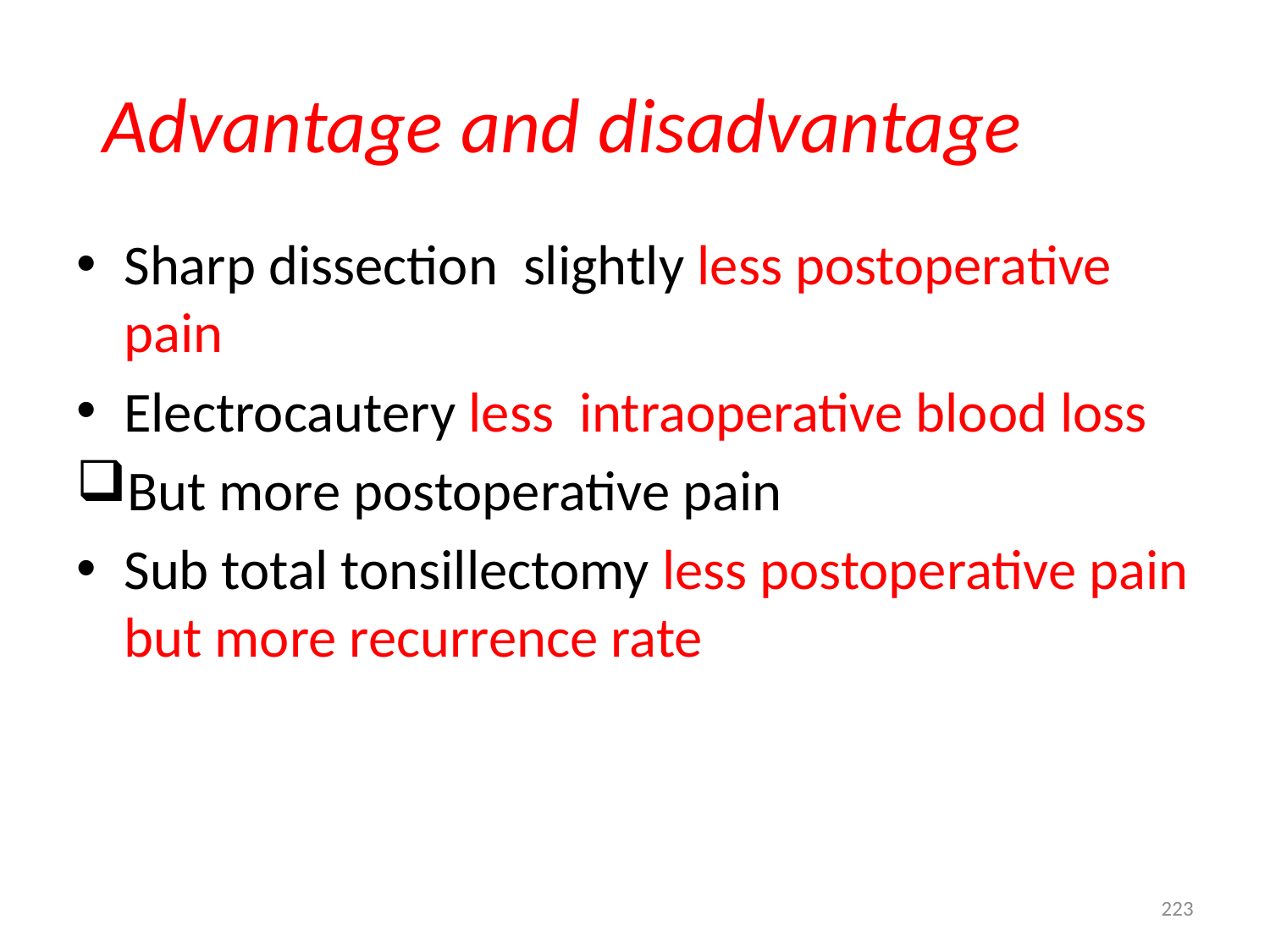

# Advantage and disadvantage
Sharp dissection  slightly less postoperative pain
Electrocautery less  intraoperative blood loss
But more postoperative pain
Sub total tonsillectomy less postoperative pain but more recurrence rate

223